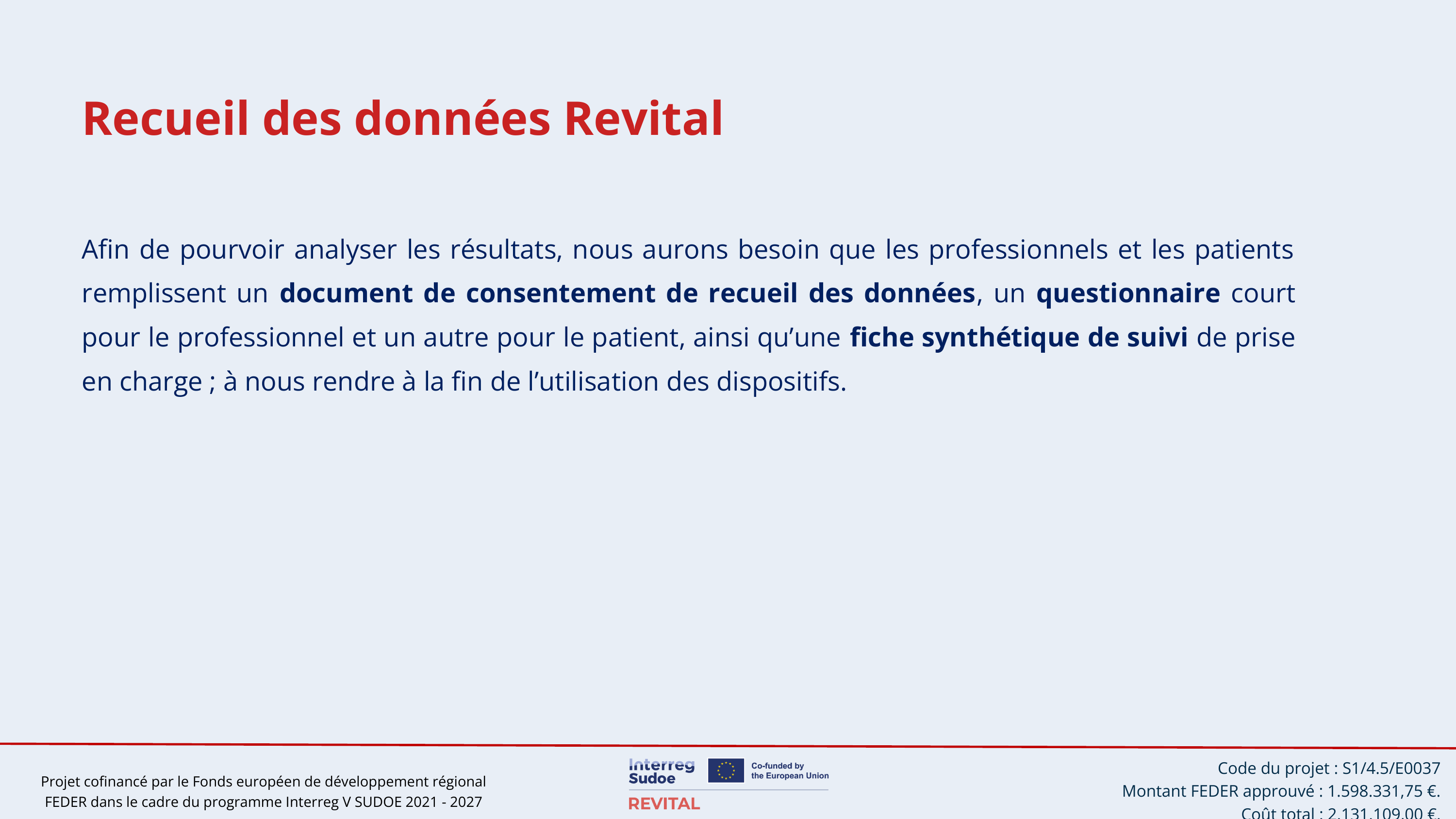

Recueil des données Revital

Afin de pourvoir analyser les résultats, nous aurons besoin que les professionnels et les patients remplissent un document de consentement de recueil des données, un questionnaire court pour le professionnel et un autre pour le patient, ainsi qu’une fiche synthétique de suivi de prise en charge ; à nous rendre à la fin de l’utilisation des dispositifs.

Code du projet : S1/4.5/E0037
Montant FEDER approuvé : 1.598.331,75 €.
Coût total : 2.131.109,00 €.

Projet cofinancé par le Fonds européen de développement régional FEDER dans le cadre du programme Interreg V SUDOE 2021 - 2027